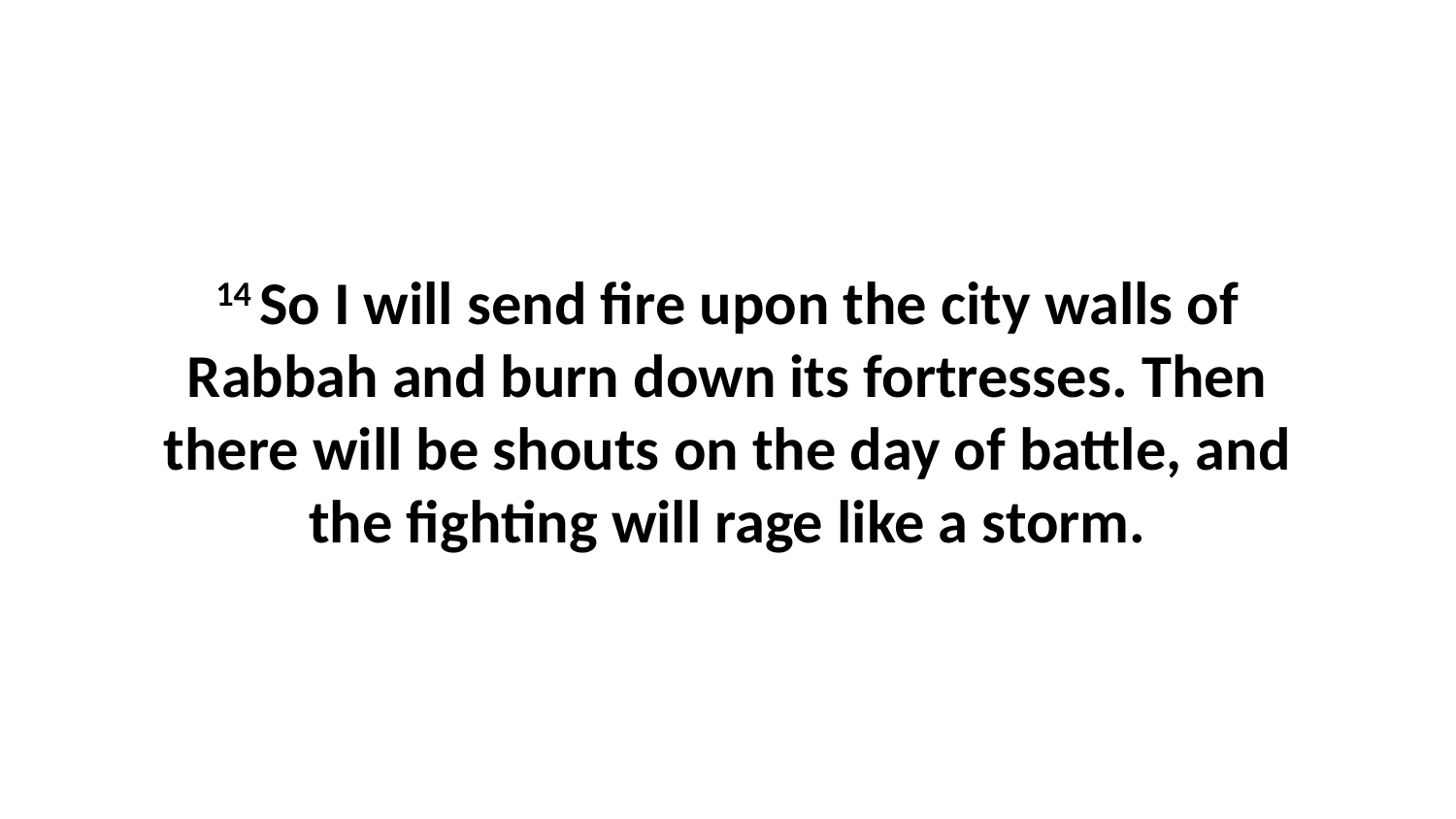

14 So I will send fire upon the city walls of Rabbah and burn down its fortresses. Then there will be shouts on the day of battle, and the fighting will rage like a storm.